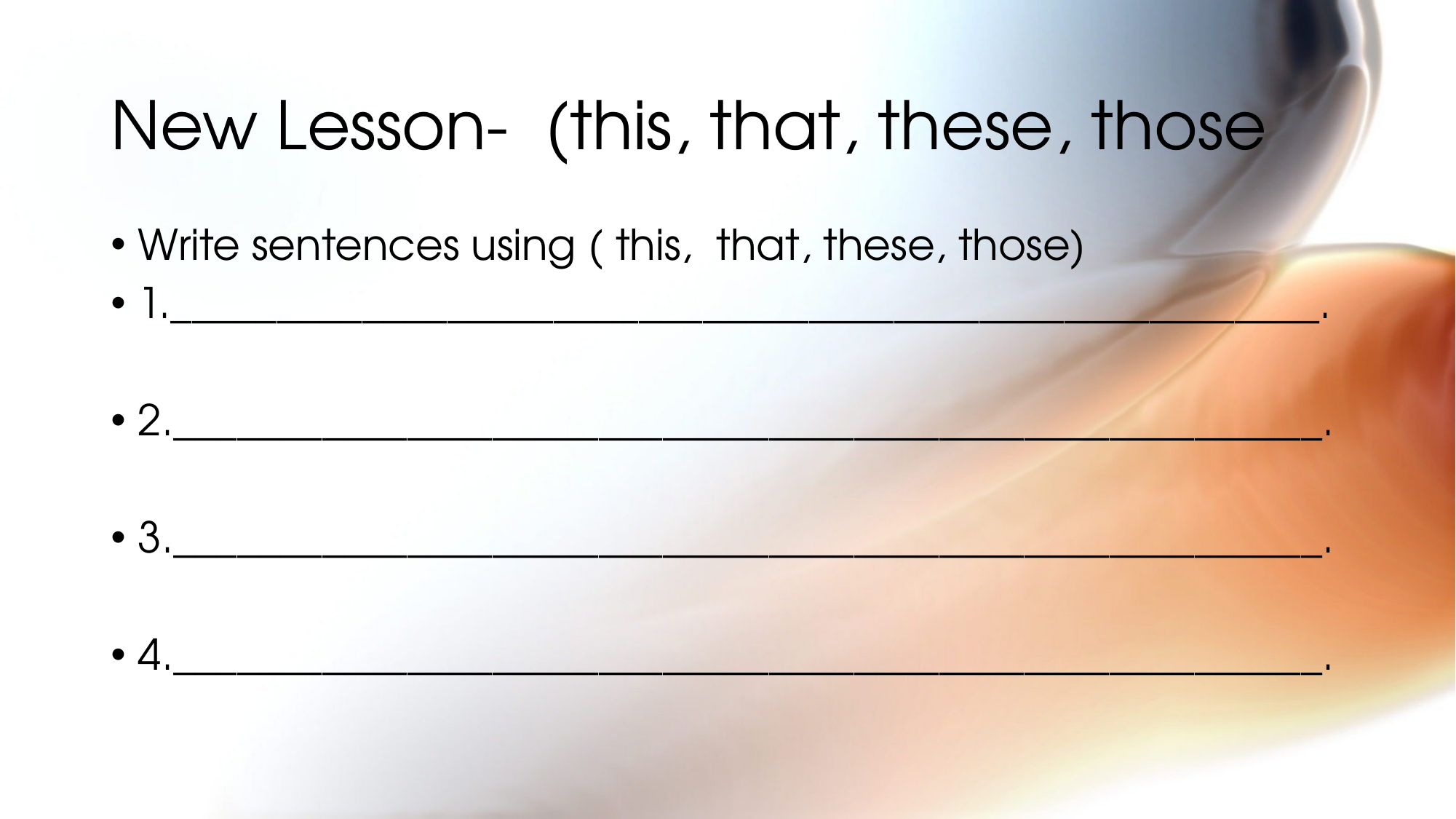

# New Lesson-  (this, that, these, those
Write sentences using ( this,  that, these, those)
1.______________________________________________________.

2.______________________________________________________.

3.______________________________________________________.

4.______________________________________________________.